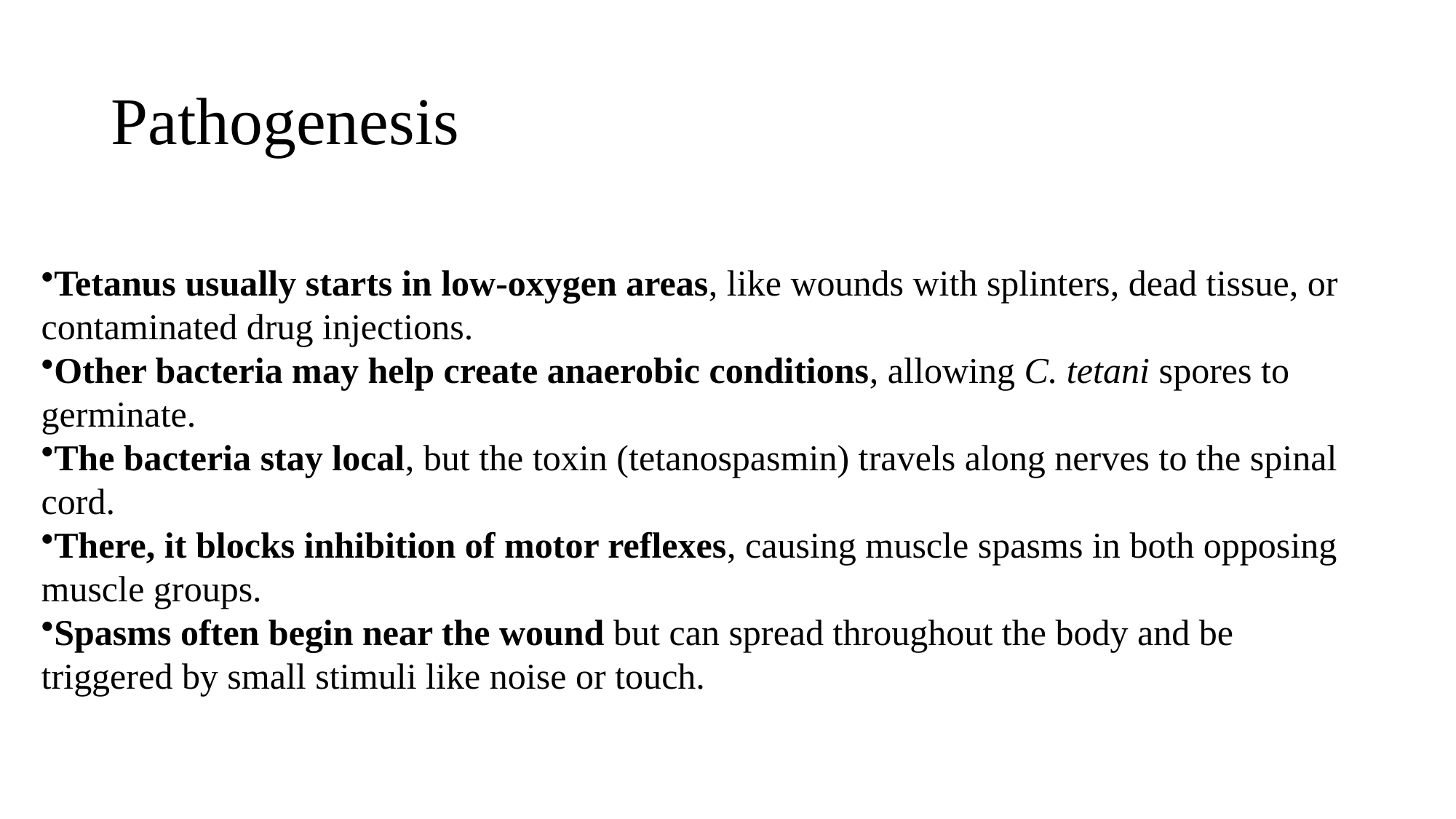

# Pathogenesis
Tetanus usually starts in low-oxygen areas, like wounds with splinters, dead tissue, or contaminated drug injections.
Other bacteria may help create anaerobic conditions, allowing C. tetani spores to germinate.
The bacteria stay local, but the toxin (tetanospasmin) travels along nerves to the spinal cord.
There, it blocks inhibition of motor reflexes, causing muscle spasms in both opposing muscle groups.
Spasms often begin near the wound but can spread throughout the body and be triggered by small stimuli like noise or touch.